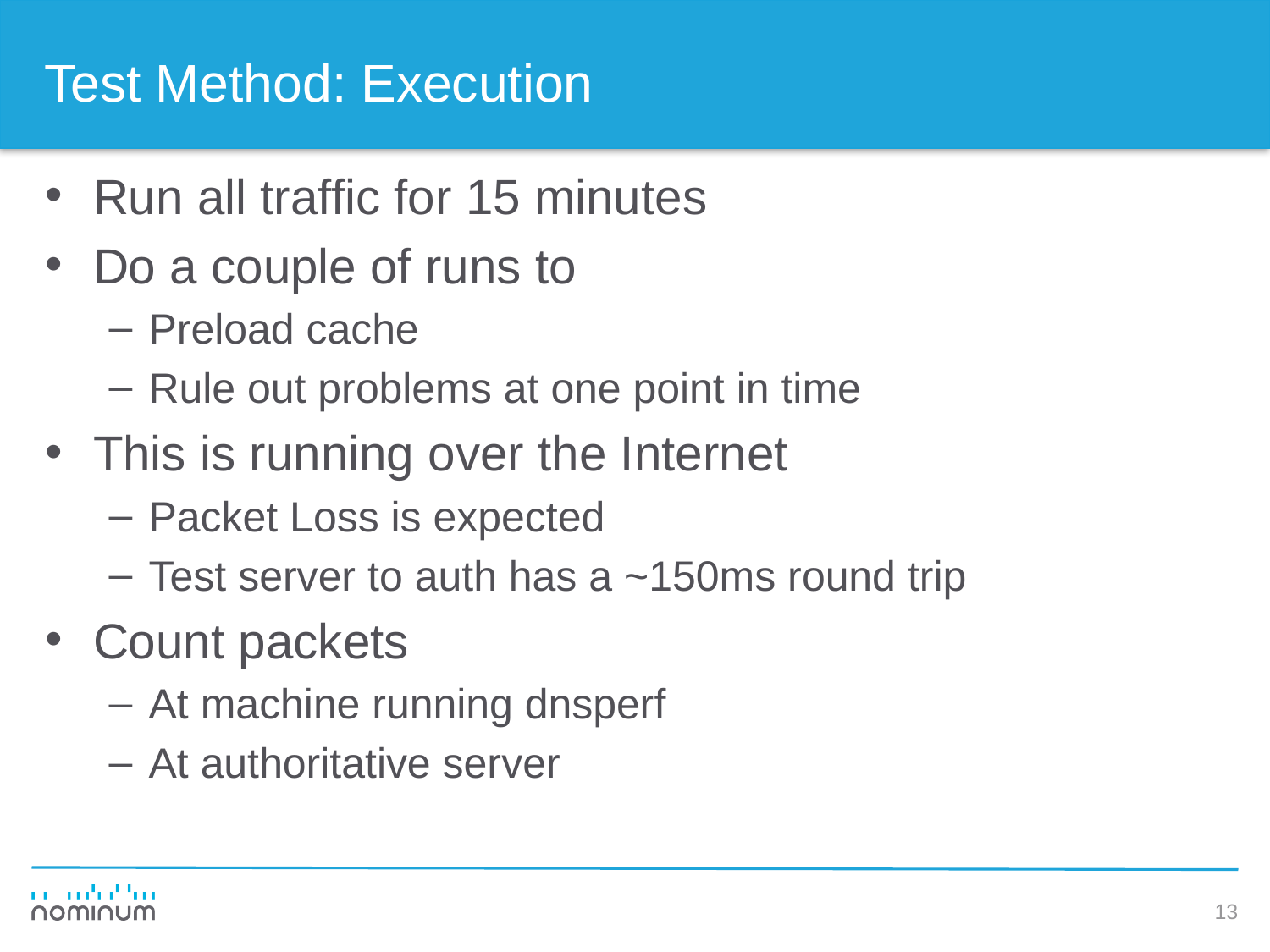

# Test Method: Execution
Run all traffic for 15 minutes
Do a couple of runs to
Preload cache
Rule out problems at one point in time
This is running over the Internet
Packet Loss is expected
Test server to auth has a ~150ms round trip
Count packets
At machine running dnsperf
At authoritative server

13